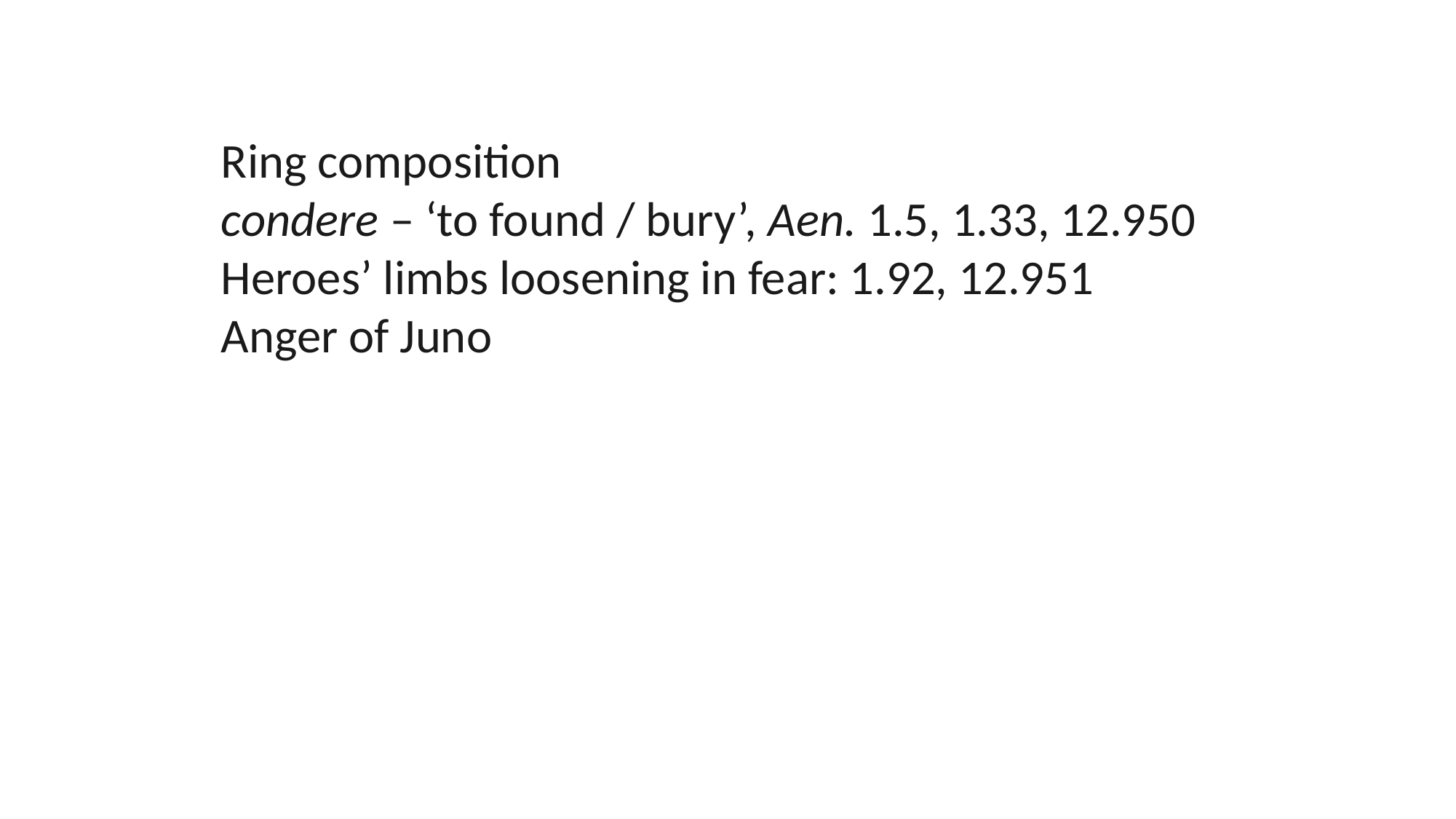

Ring composition
condere – ‘to found / bury’, Aen. 1.5, 1.33, 12.950
Heroes’ limbs loosening in fear: 1.92, 12.951
Anger of Juno